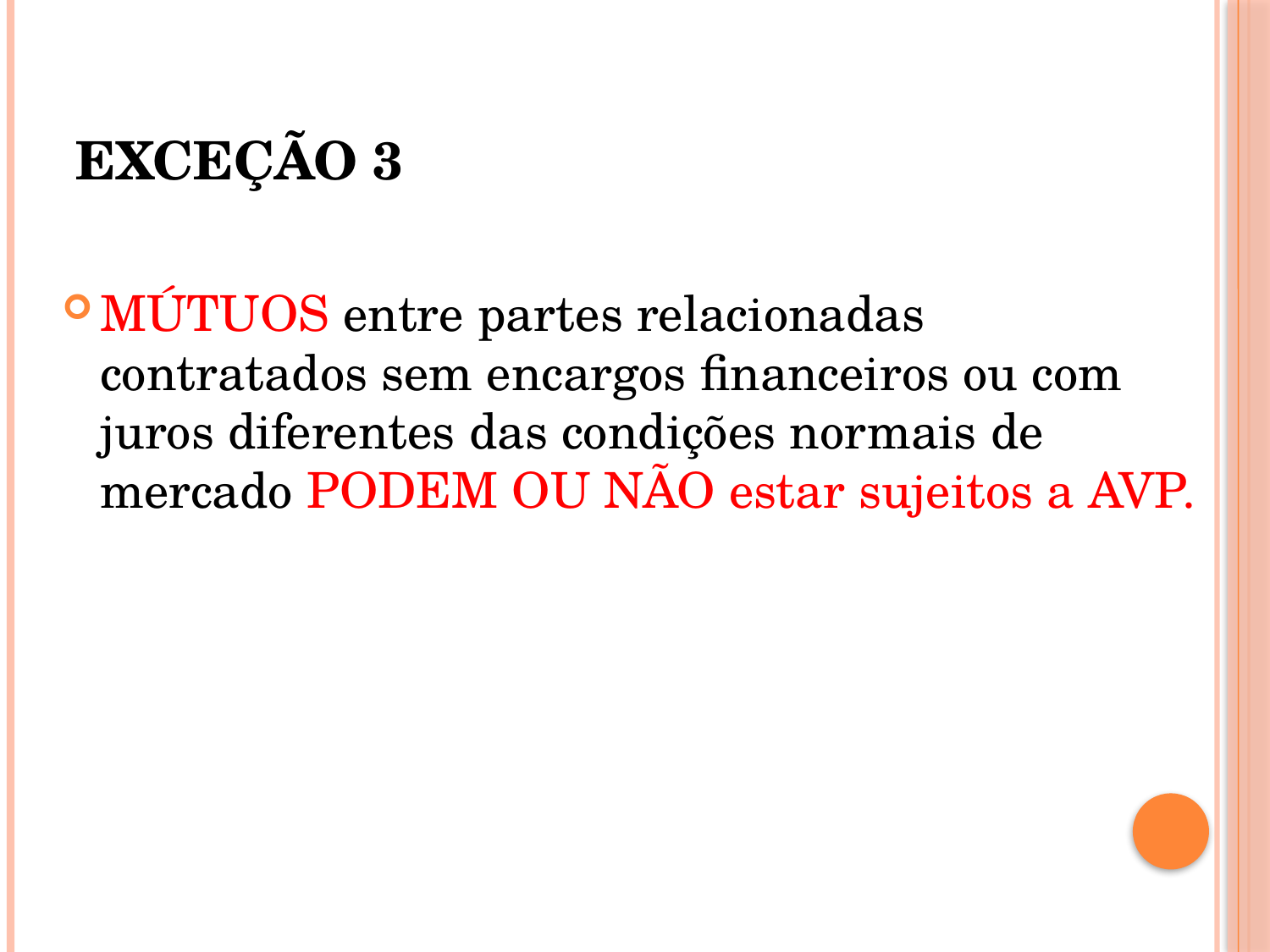

# Exceção 3
MÚTUOS entre partes relacionadas contratados sem encargos financeiros ou com juros diferentes das condições normais de mercado PODEM OU NÃO estar sujeitos a AVP.